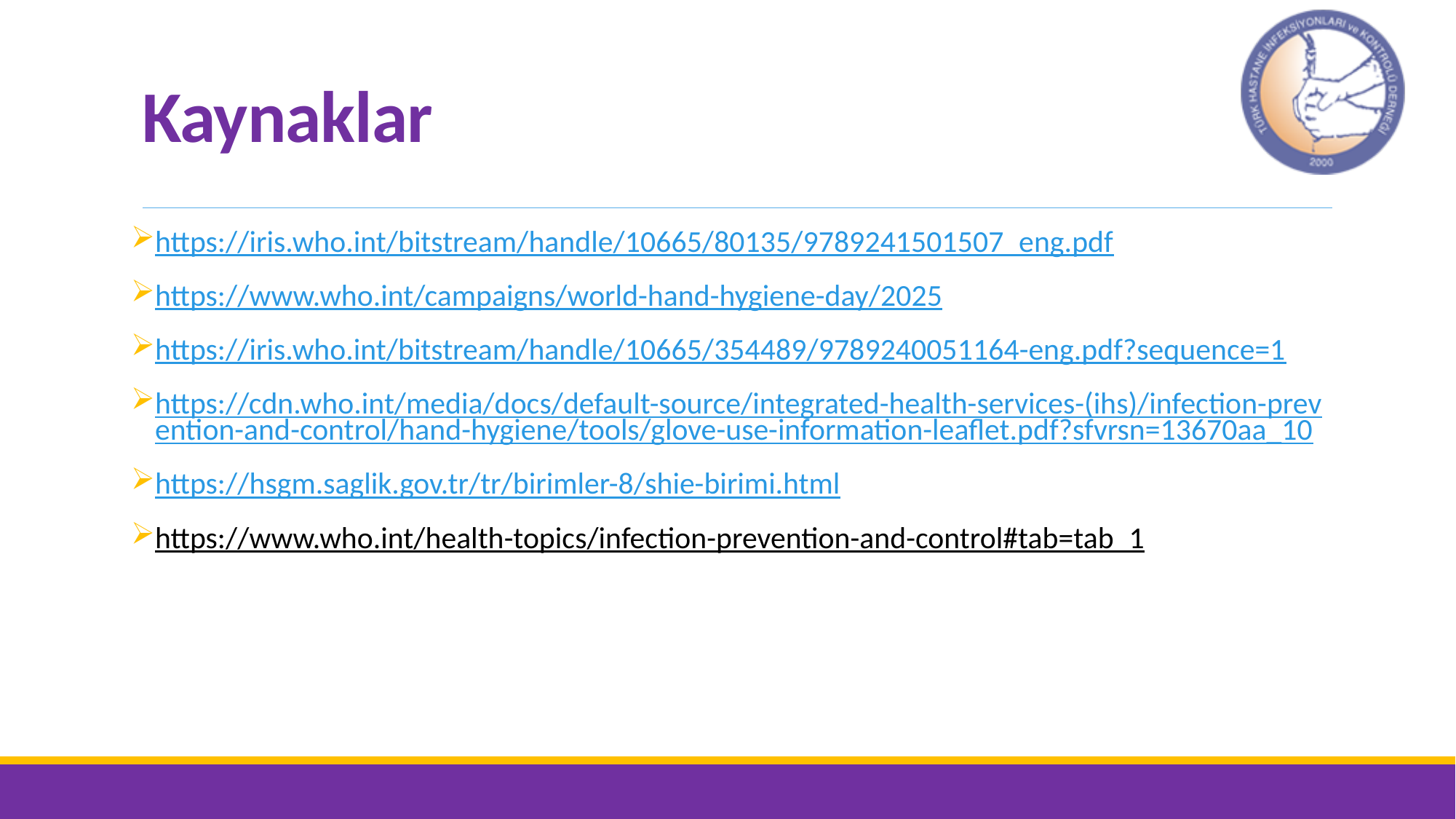

# Kaynaklar
https://iris.who.int/bitstream/handle/10665/80135/9789241501507_eng.pdf
https://www.who.int/campaigns/world-hand-hygiene-day/2025
https://iris.who.int/bitstream/handle/10665/354489/9789240051164-eng.pdf?sequence=1
https://cdn.who.int/media/docs/default-source/integrated-health-services-(ihs)/infection-prevention-and-control/hand-hygiene/tools/glove-use-information-leaflet.pdf?sfvrsn=13670aa_10
https://hsgm.saglik.gov.tr/tr/birimler-8/shie-birimi.html
https://www.who.int/health-topics/infection-prevention-and-control#tab=tab_1